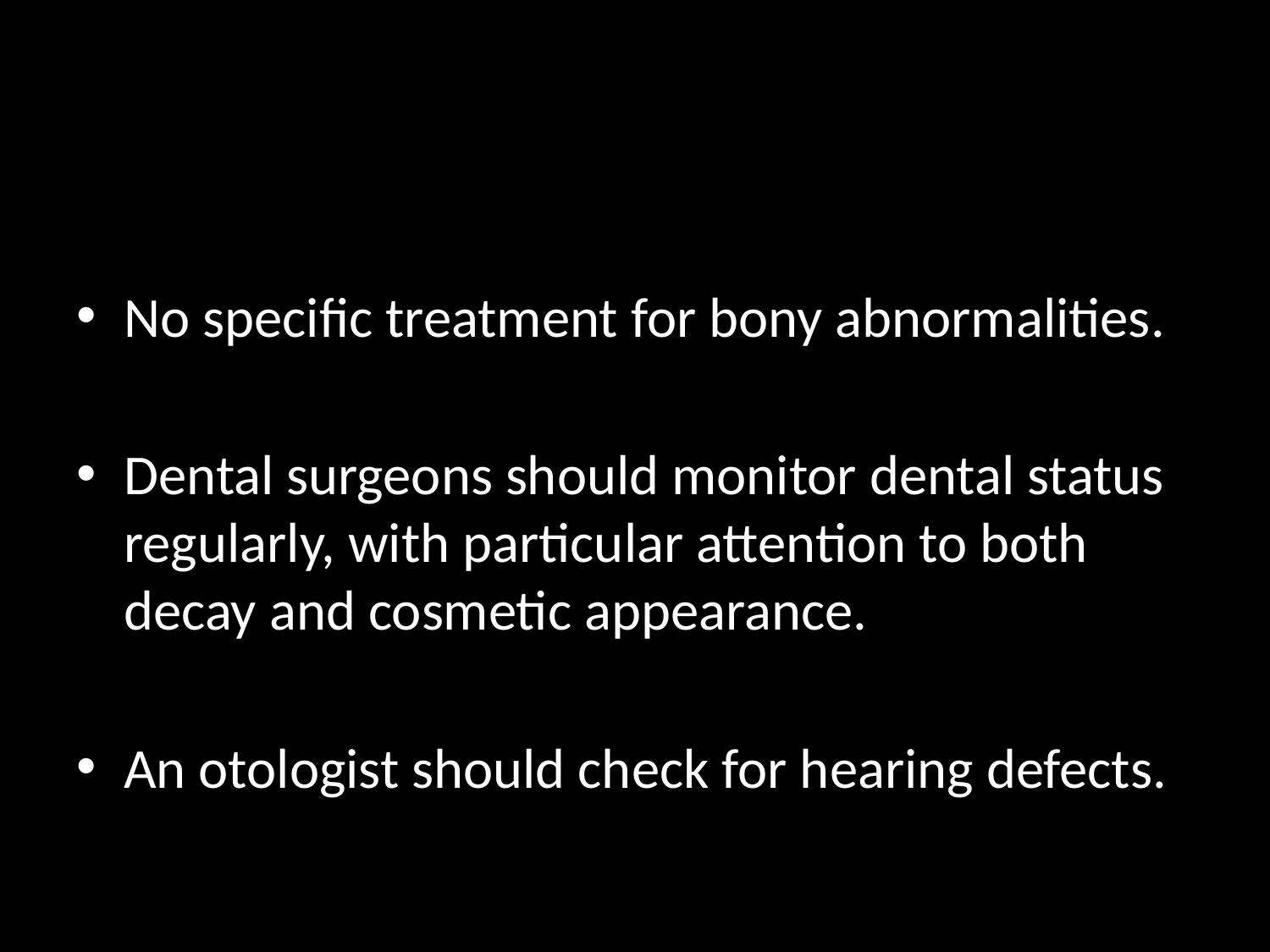

TREATMENT

No specific treatment for bony abnormalities.

Dental surgeons should monitor dental status regularly, with particular attention to both decay and cosmetic appearance.

An otologist should check for hearing defects.